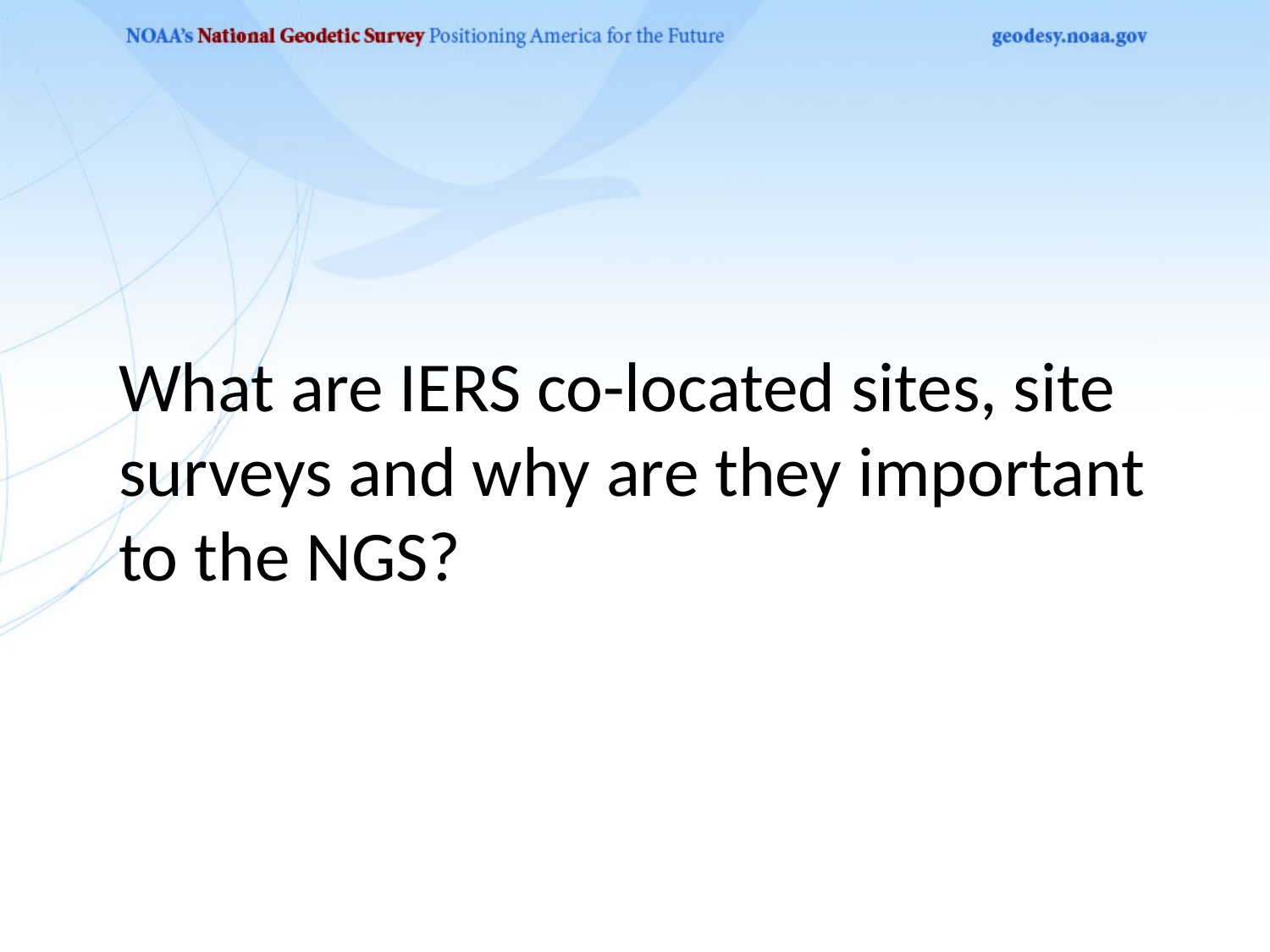

What are IERS co-located sites, site surveys and why are they important to the NGS?